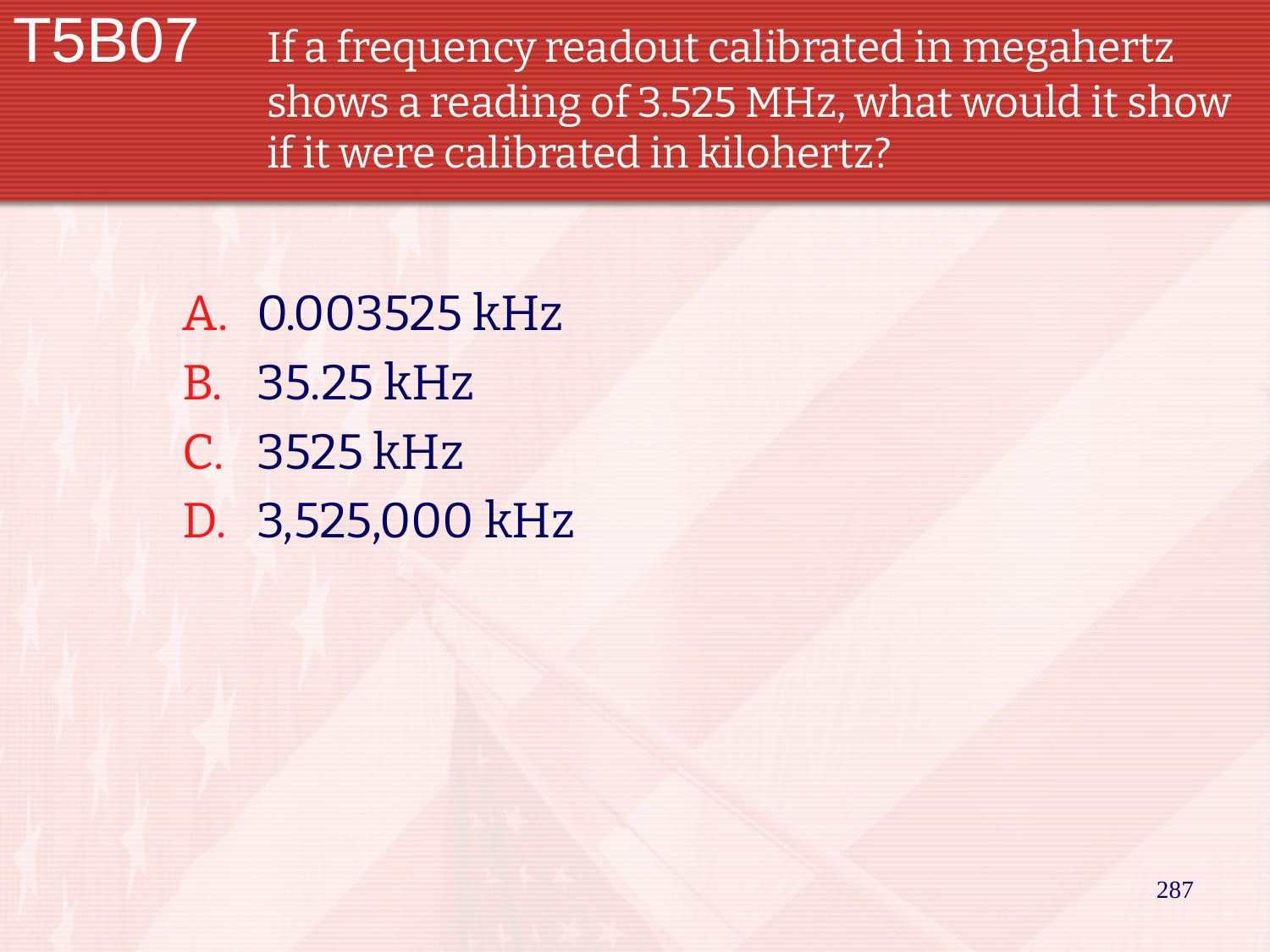

# T5B07		If a frequency readout calibrated in megahertz 		shows a reading of 3.525 MHz, what would it show 		if it were calibrated in kilohertz?
0.003525 kHz
35.25 kHz
3525 kHz
3,525,000 kHz
287